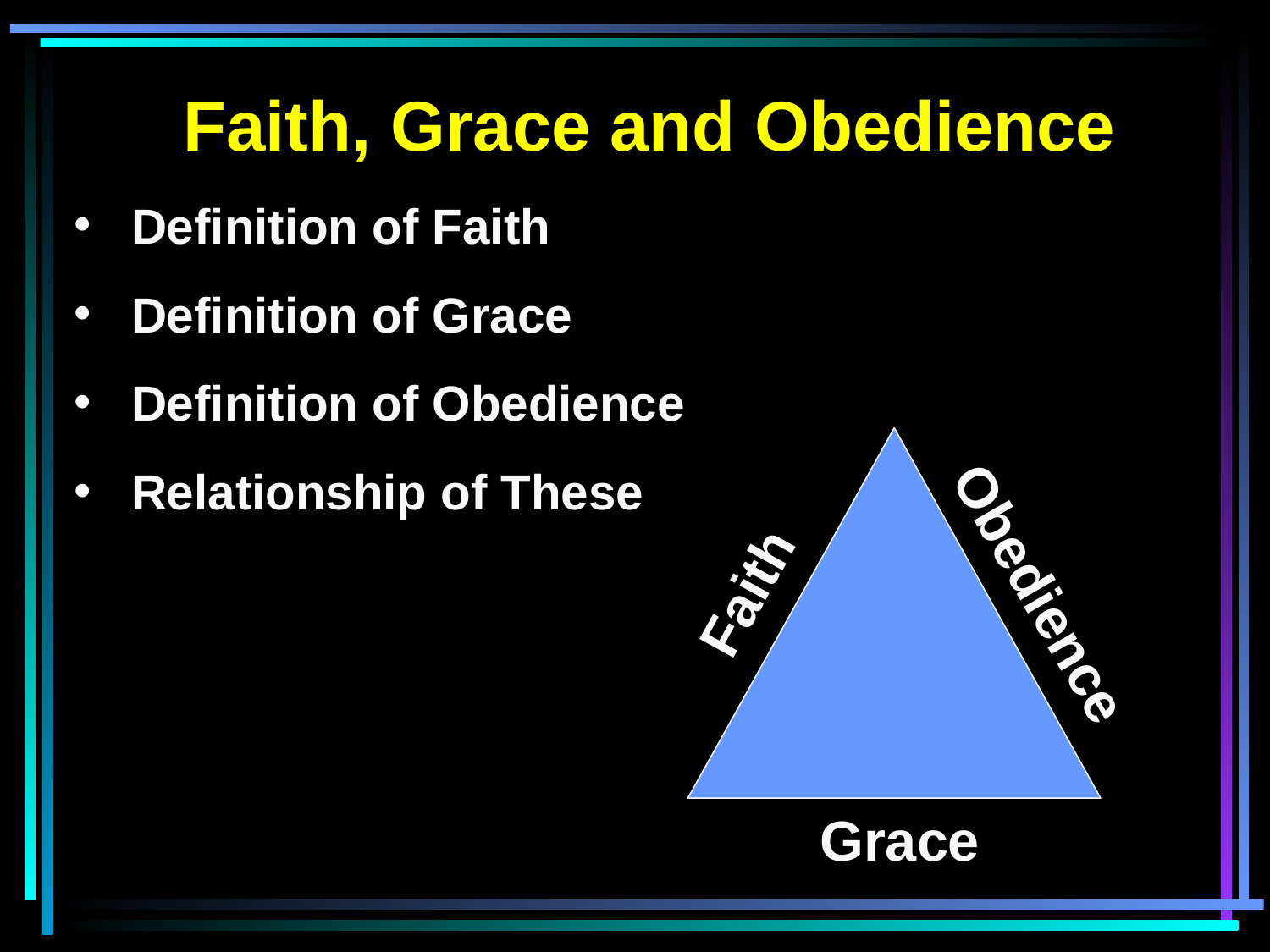

Faith, Grace and Obedience
  Definition of Faith
  Definition of Grace
  Definition of Obedience
  Relationship of These

Faith
Obedience
Grace